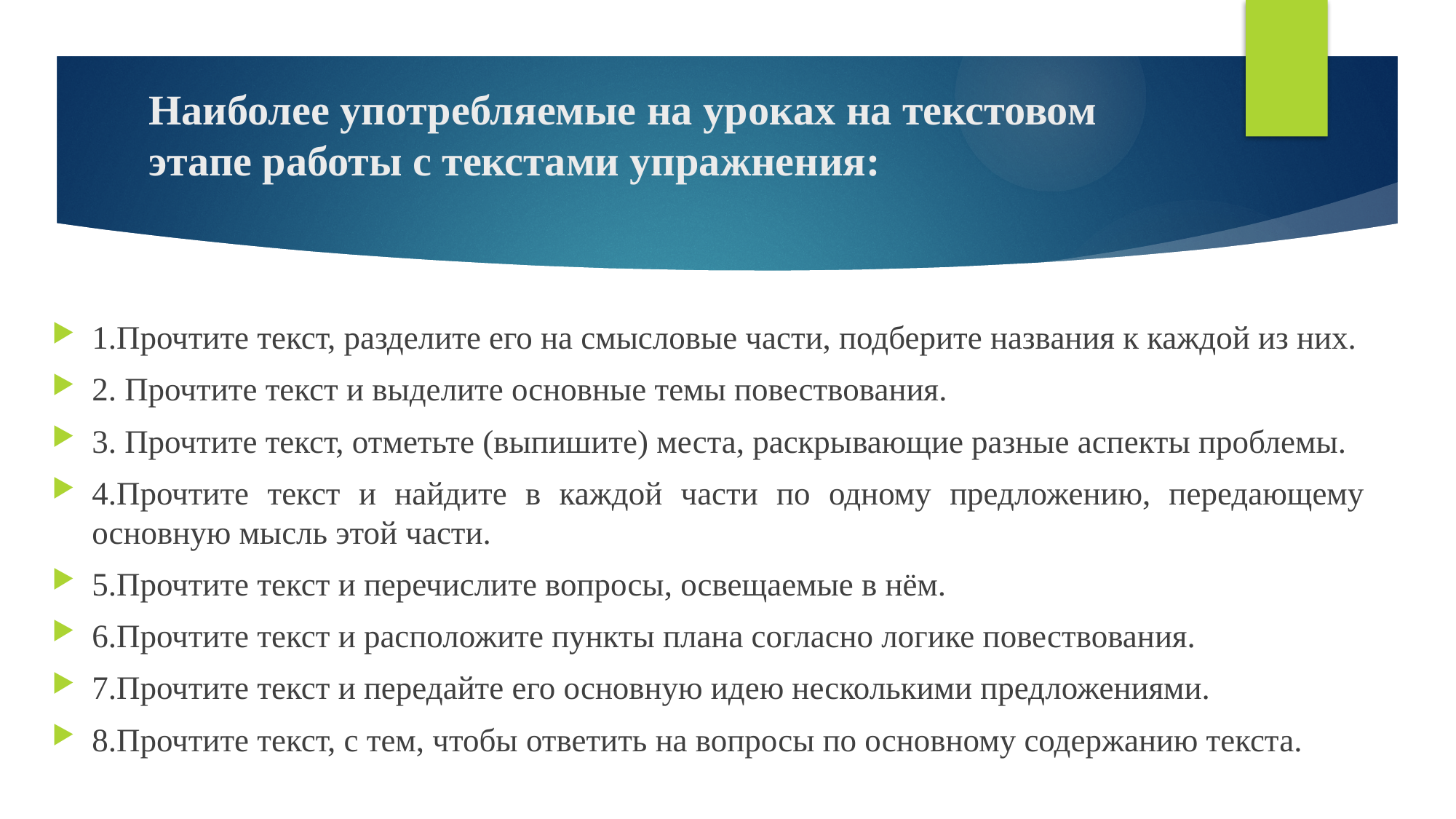

# Наиболее употребляемые на уроках на текстовом этапе работы с текстами упражнения:
1.Прочтите текст, разделите его на смысловые части, подберите названия к каждой из них.
2. Прочтите текст и выделите основные темы повествования.
3. Прочтите текст, отметьте (выпишите) места, раскрывающие разные аспекты проблемы.
4.Прочтите текст и найдите в каждой части по одному предложению, передающему основную мысль этой части.
5.Прочтите текст и перечислите вопросы, освещаемые в нём.
6.Прочтите текст и расположите пункты плана согласно логике повествования.
7.Прочтите текст и передайте его основную идею несколькими предложениями.
8.Прочтите текст, с тем, чтобы ответить на вопросы по основному содержанию текста.